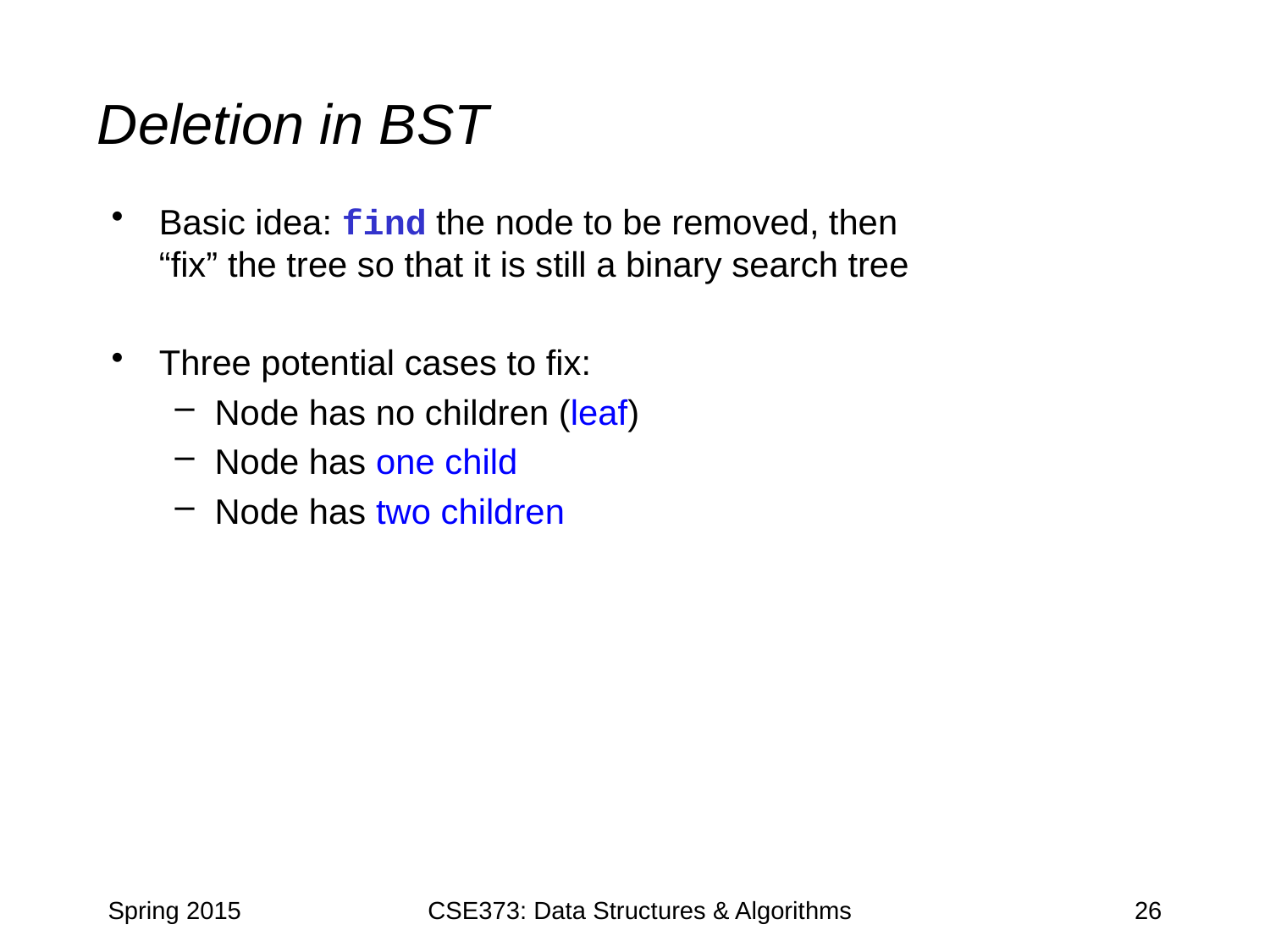

# Deletion in BST
Basic idea: find the node to be removed, then
“fix” the tree so that it is still a binary search tree

Three potential cases to fix:
Node has no children (leaf)
Node has one child
Node has two children
Spring 2015
CSE373: Data Structures & Algorithms
26